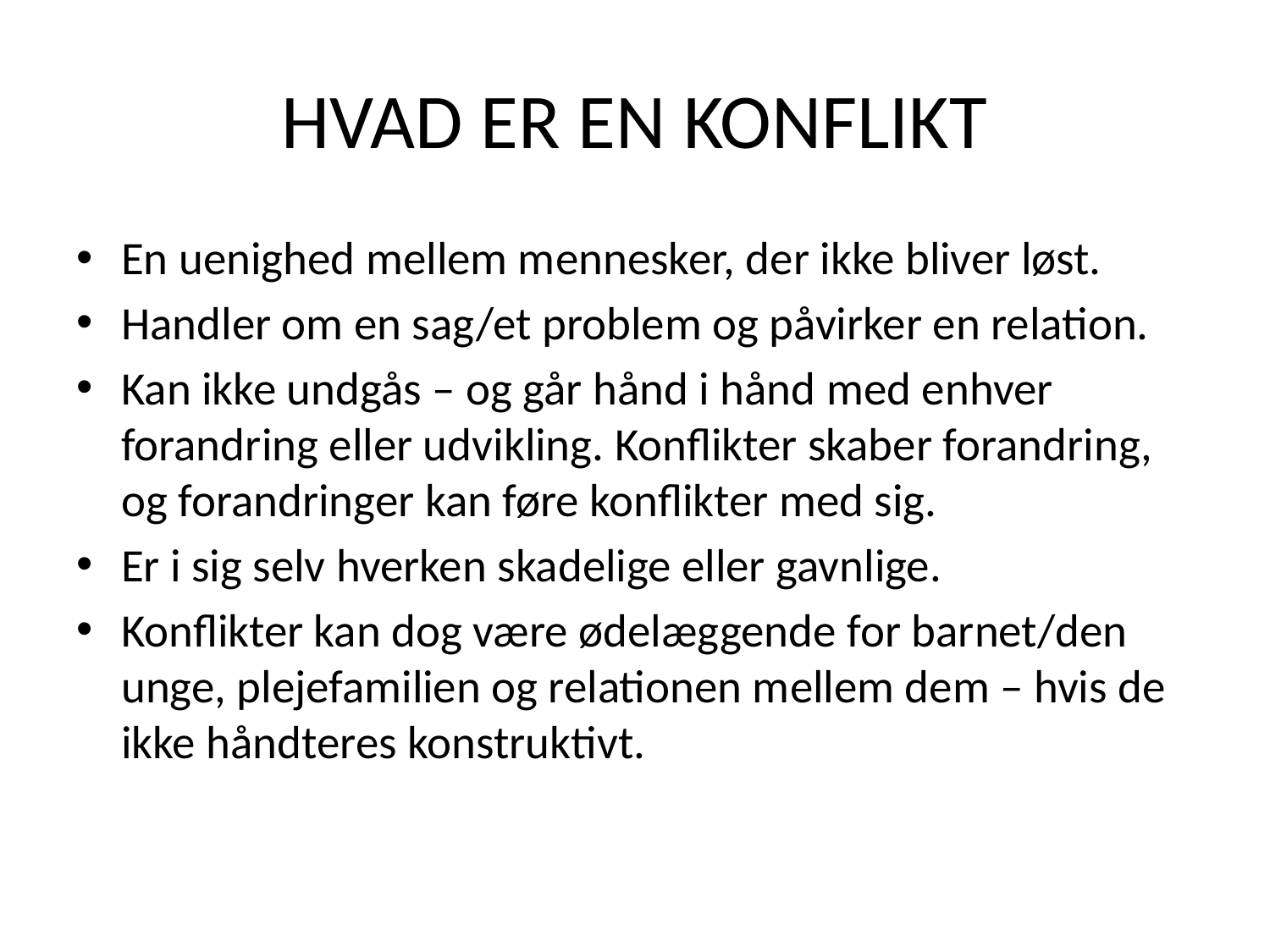

# HVAD ER EN KONFLIKT
En uenighed mellem mennesker, der ikke bliver løst.
Handler om en sag/et problem og påvirker en relation.
Kan ikke undgås – og går hånd i hånd med enhver forandring eller udvikling. Konflikter skaber forandring, og forandringer kan føre konflikter med sig.
Er i sig selv hverken skadelige eller gavnlige.
Konflikter kan dog være ødelæggende for barnet/den unge, plejefamilien og relationen mellem dem – hvis de ikke håndteres konstruktivt.